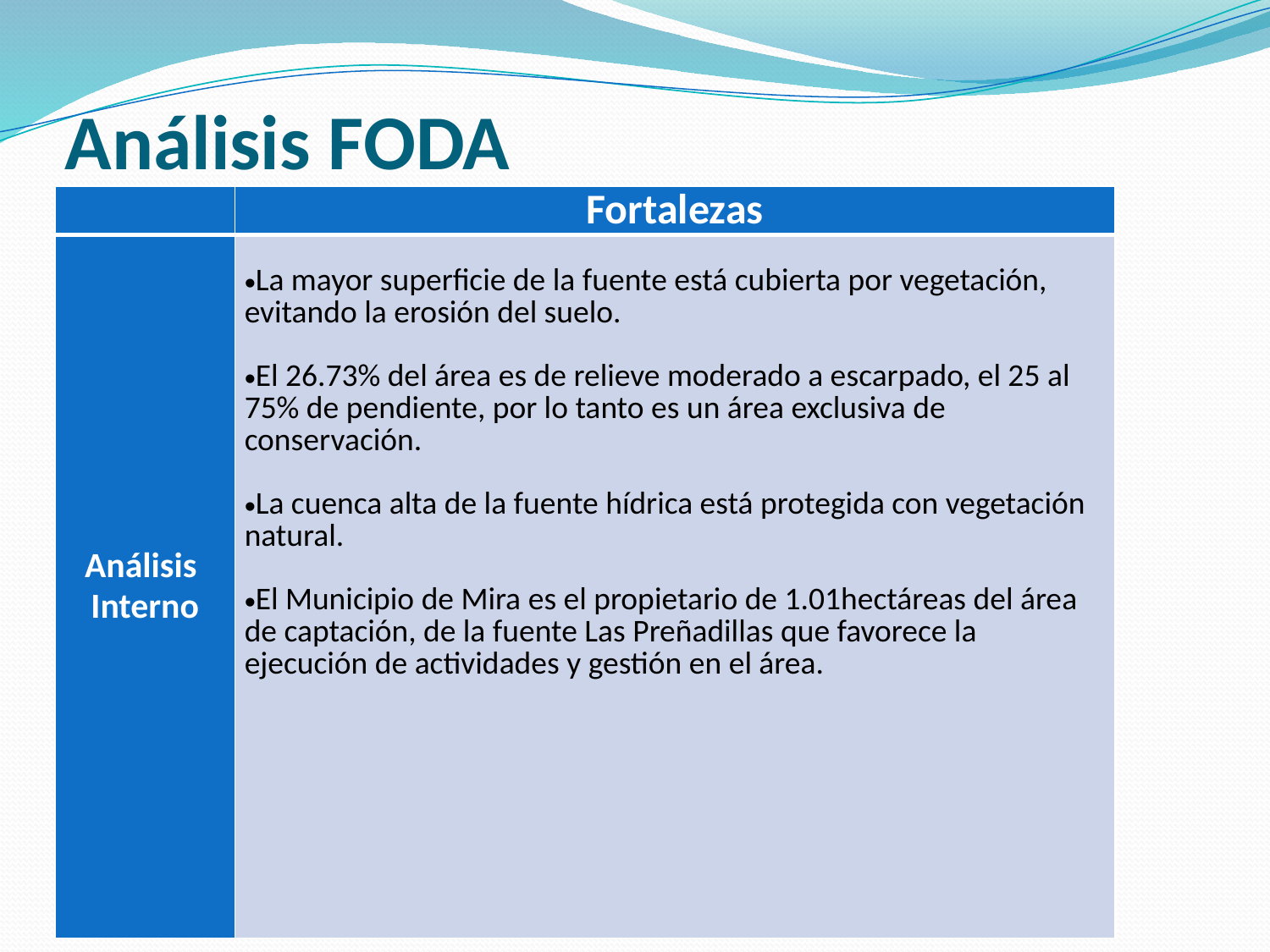

# Análisis FODA
|  | Fortalezas |
| --- | --- |
| Análisis Interno | La mayor superficie de la fuente está cubierta por vegetación, evitando la erosión del suelo. El 26.73% del área es de relieve moderado a escarpado, el 25 al 75% de pendiente, por lo tanto es un área exclusiva de conservación. La cuenca alta de la fuente hídrica está protegida con vegetación natural. El Municipio de Mira es el propietario de 1.01hectáreas del área de captación, de la fuente Las Preñadillas que favorece la ejecución de actividades y gestión en el área. |